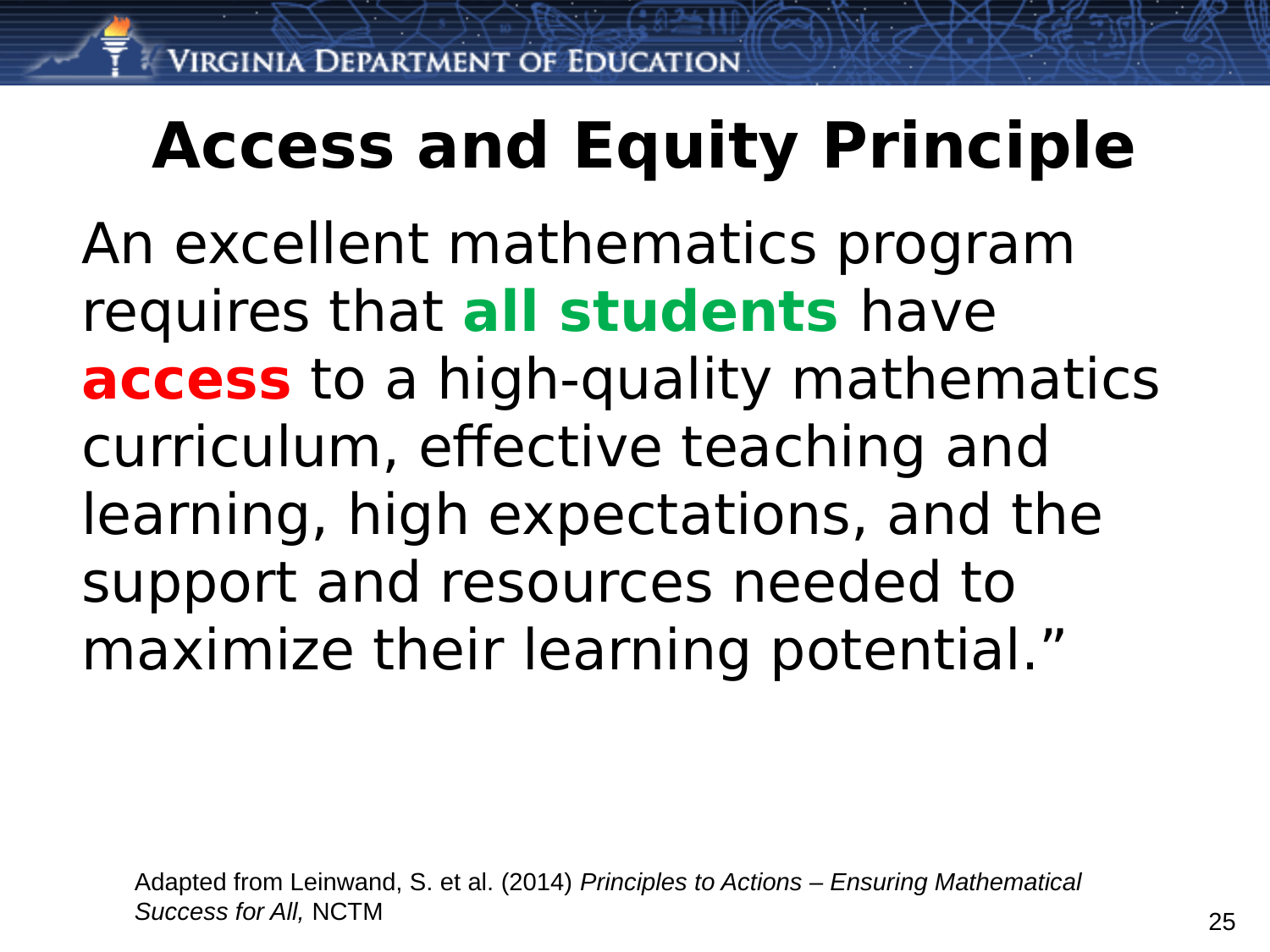

# Access and Equity Principle
An excellent mathematics program requires that all students have access to a high-quality mathematics curriculum, effective teaching and learning, high expectations, and the support and resources needed to maximize their learning potential.”

Adapted from Leinwand, S. et al. (2014) Principles to Actions – Ensuring Mathematical Success for All, NCTM
25